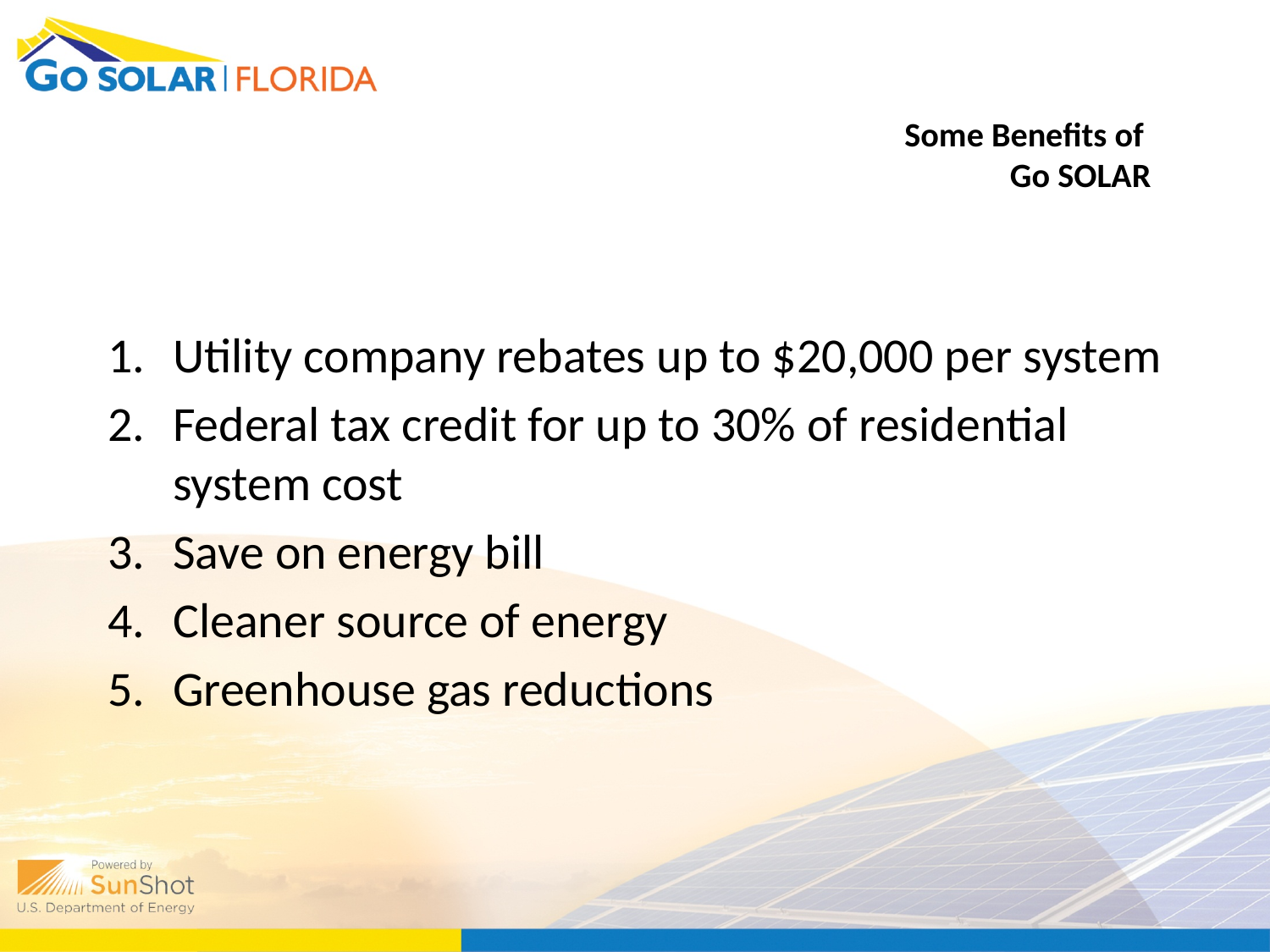

# Some Benefits of Go SOLAR
Utility company rebates up to $20,000 per system
Federal tax credit for up to 30% of residential system cost
Save on energy bill
Cleaner source of energy
Greenhouse gas reductions